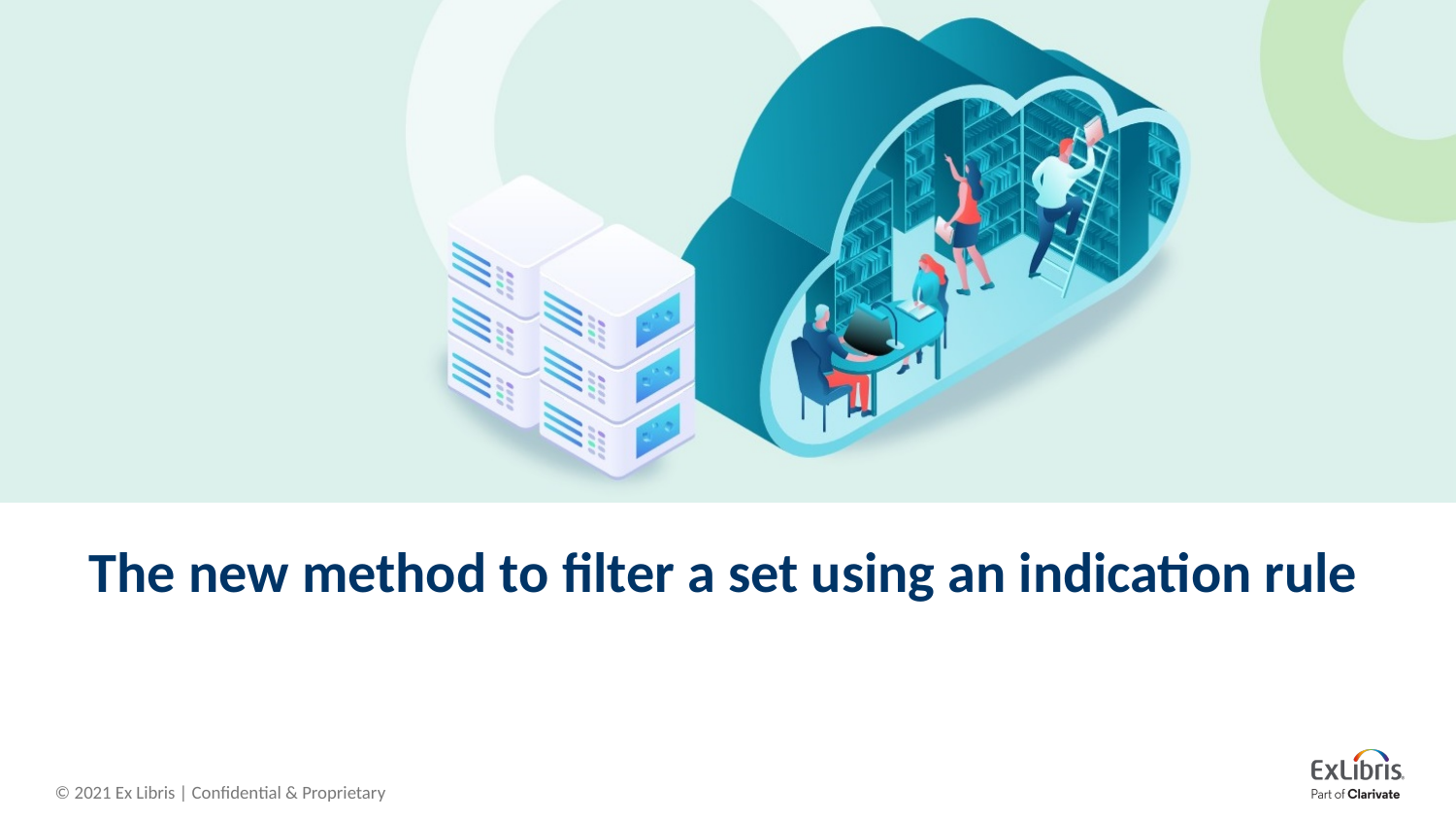

# The new method to filter a set using an indication rule